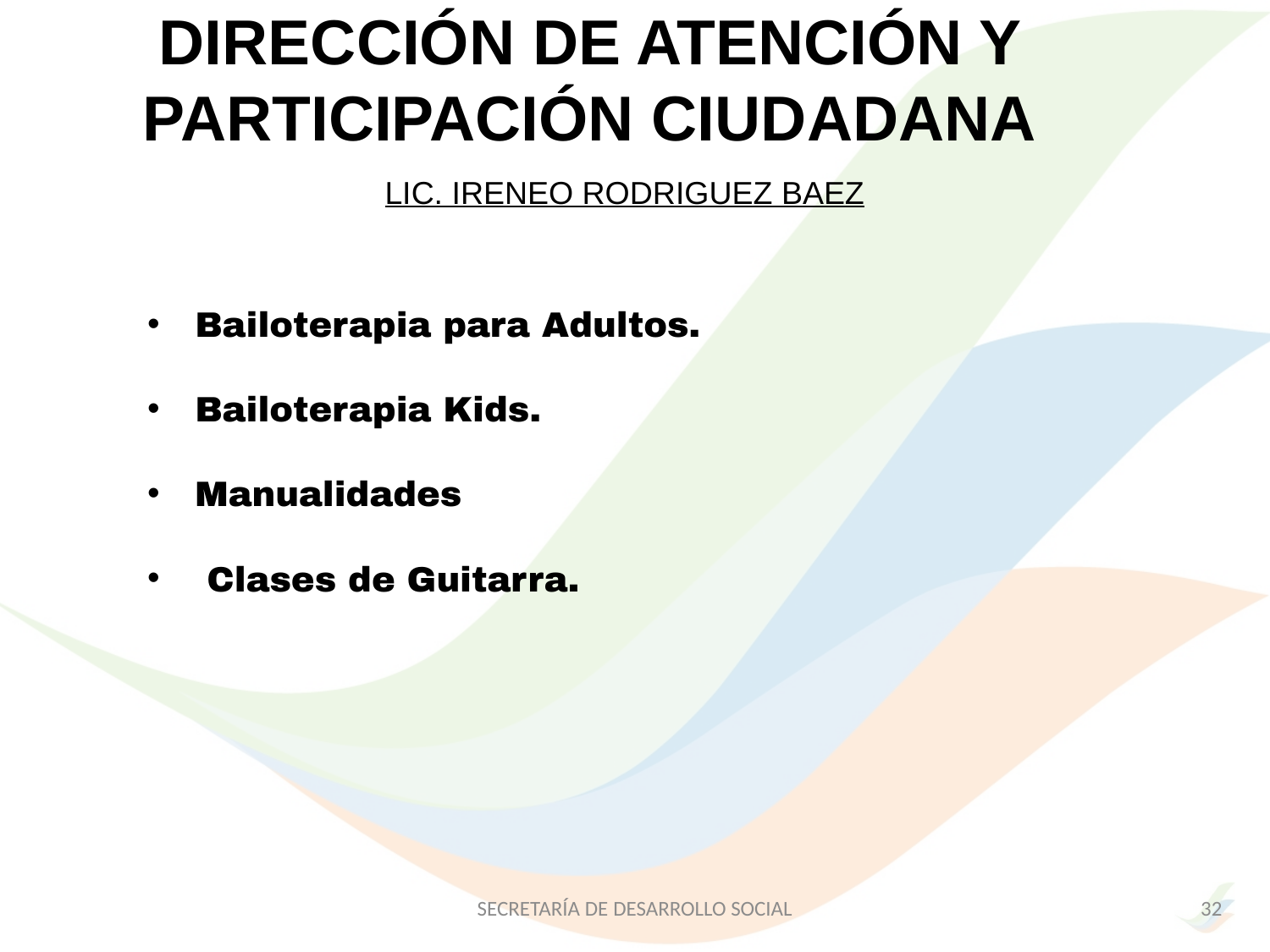

# DIRECCIÓN DE ATENCIÓN Y PARTICIPACIÓN CIUDADANA
LIC. IRENEO RODRIGUEZ BAEZ
Bailoterapia para Adultos.

Bailoterapia Kids.

Manualidades

 Clases de Guitarra.
SECRETARÍA DE DESARROLLO SOCIAL
32